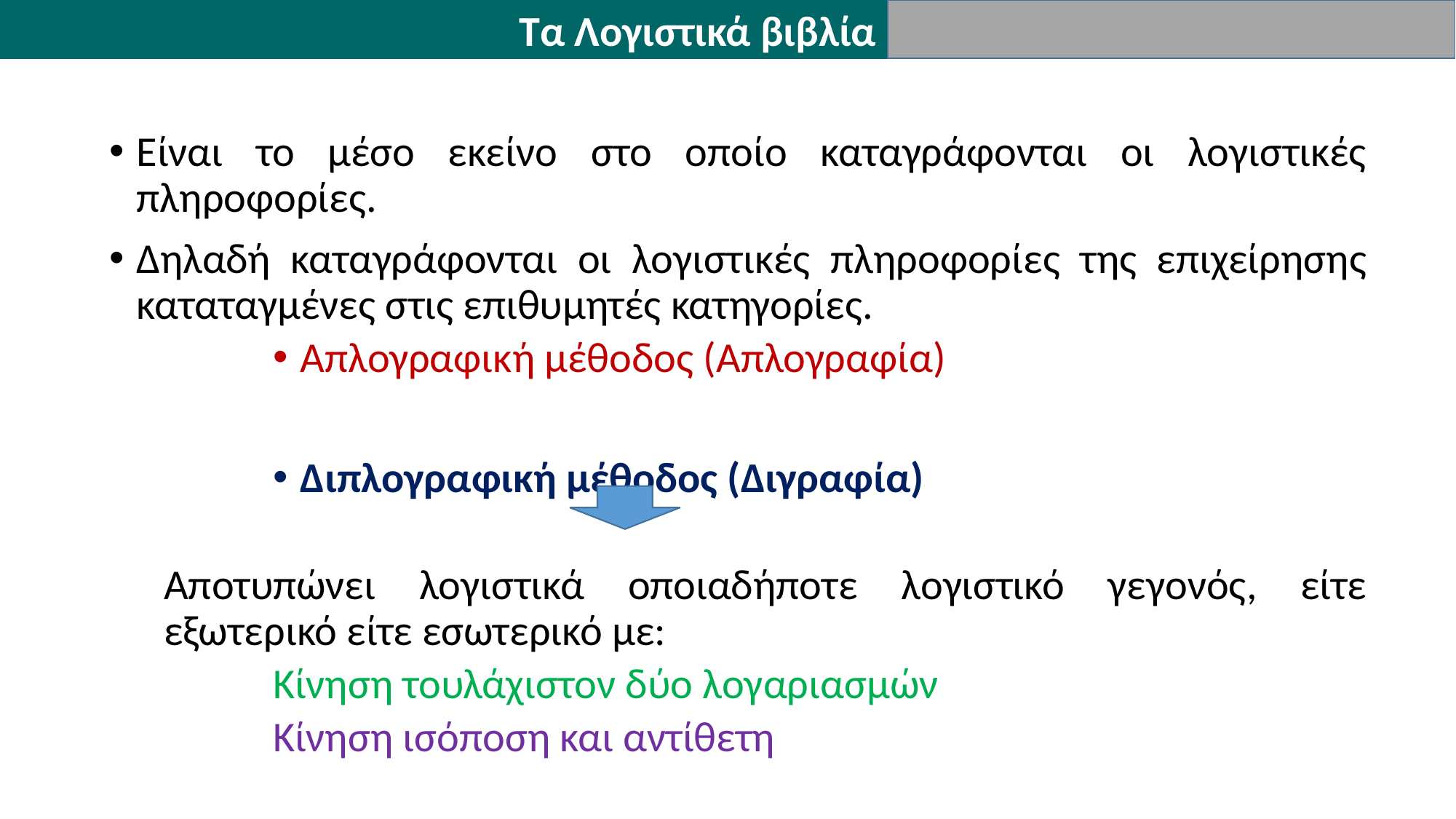

Τα Λογιστικά βιβλία

Είναι το μέσο εκείνο στο οποίο καταγράφονται οι λογιστικές πληροφορίες.
Δηλαδή καταγράφονται οι λογιστικές πληροφορίες της επιχείρησης καταταγμένες στις επιθυμητές κατηγορίες.
Απλογραφική μέθοδος (Απλογραφία)

Διπλογραφική μέθοδος (Διγραφία)

Αποτυπώνει λογιστικά οποιαδήποτε λογιστικό γεγονός, είτε εξωτερικό είτε εσωτερικό με:
Κίνηση τουλάχιστον δύο λογαριασμών
Κίνηση ισόποση και αντίθετη